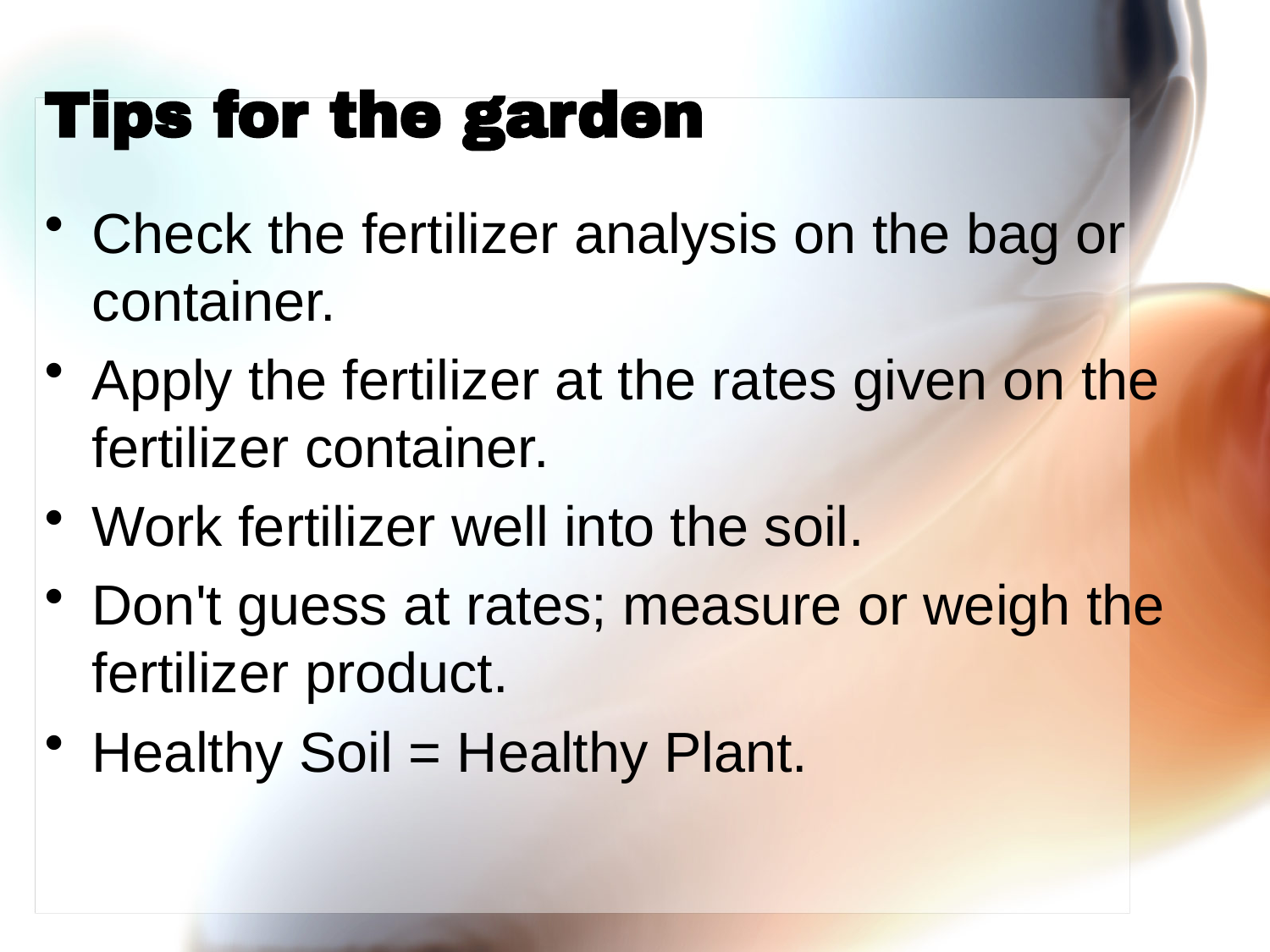

# Tips for the garden
Check the fertilizer analysis on the bag or container.
Apply the fertilizer at the rates given on the fertilizer container.
Work fertilizer well into the soil.
Don't guess at rates; measure or weigh the fertilizer product.
Healthy Soil = Healthy Plant.